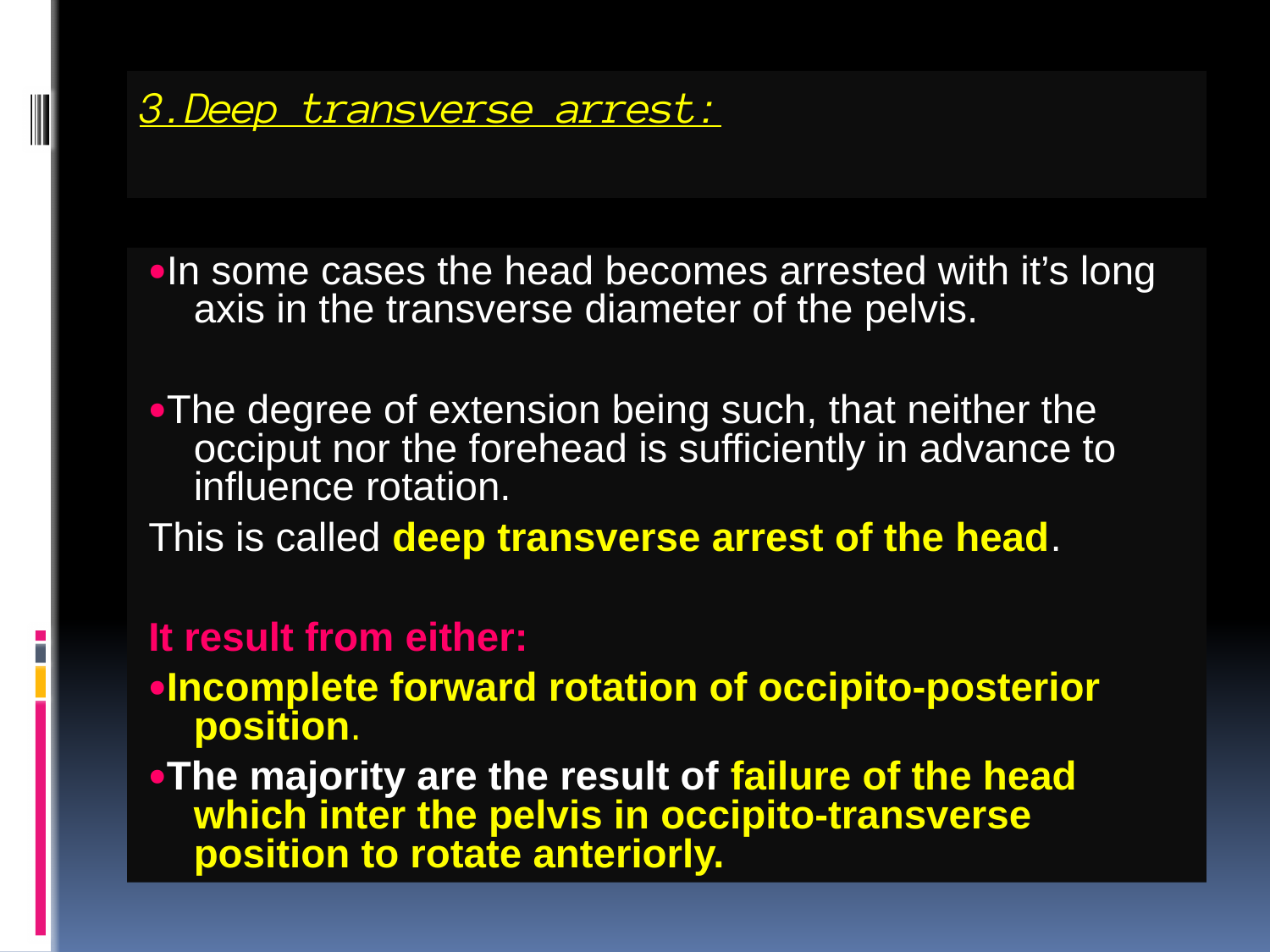

# 3.Deep transverse arrest:
•In some cases the head becomes arrested with it’s long axis in the transverse diameter of the pelvis.

•The degree of extension being such, that neither the occiput nor the forehead is sufficiently in advance to influence rotation.
This is called deep transverse arrest of the head.

It result from either:
•Incomplete forward rotation of occipito-posterior position.
•The majority are the result of failure of the head which inter the pelvis in occipito-transverse position to rotate anteriorly.